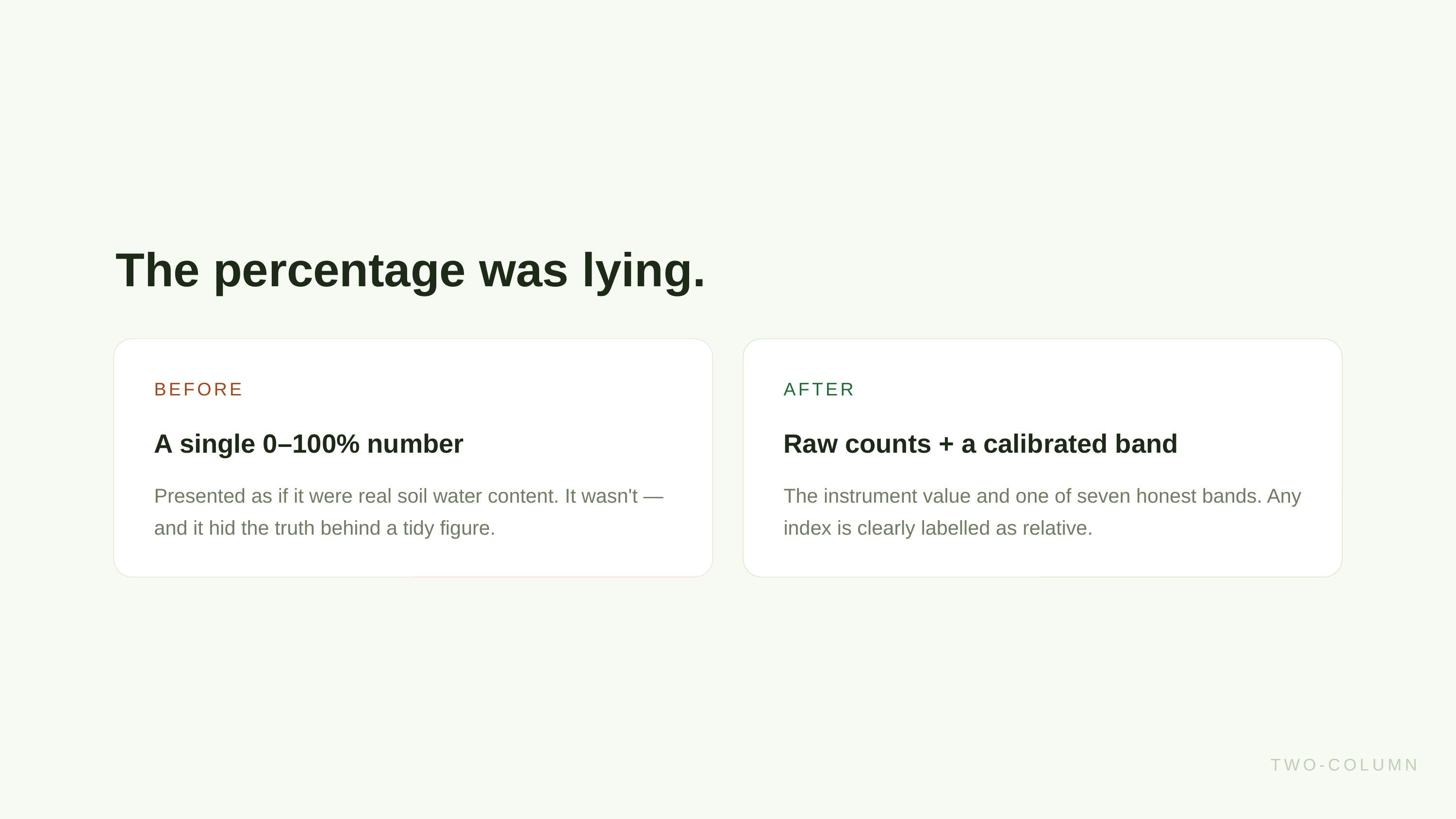

The percentage was lying.

BEFORE
AFTER
A single 0–100% number
Raw counts + a calibrated band
Presented as if it were real soil water content. It wasn't — and it hid the truth behind a tidy figure.
The instrument value and one of seven honest bands. Any index is clearly labelled as relative.
TWO-COLUMN